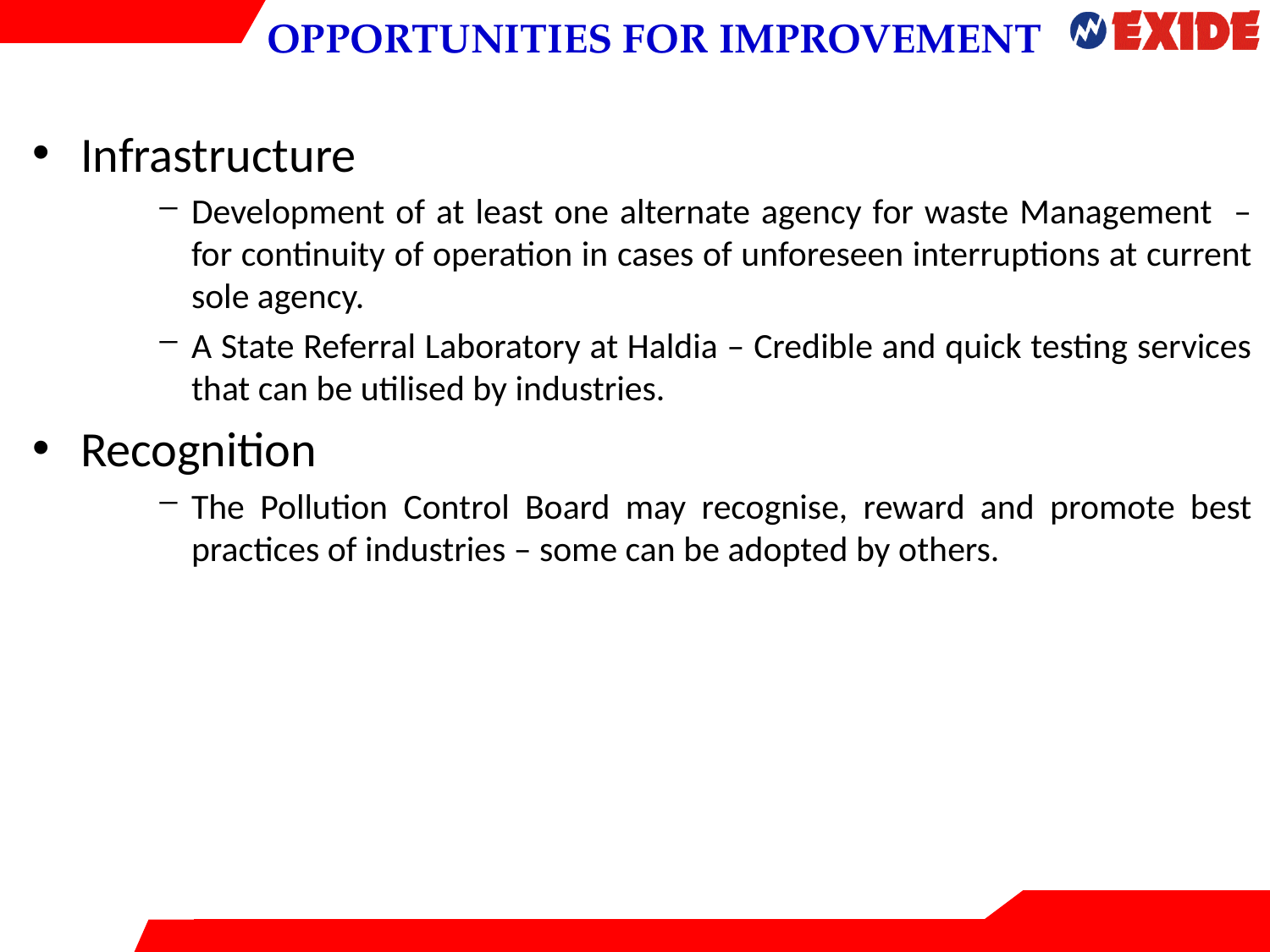

# OPPORTUNITIES FOR IMPROVEMENT
Infrastructure
Development of at least one alternate agency for waste Management  – for continuity of operation in cases of unforeseen interruptions at current sole agency.
A State Referral Laboratory at Haldia – Credible and quick testing services that can be utilised by industries.
Recognition
The Pollution Control Board may recognise, reward and promote best practices of industries – some can be adopted by others.